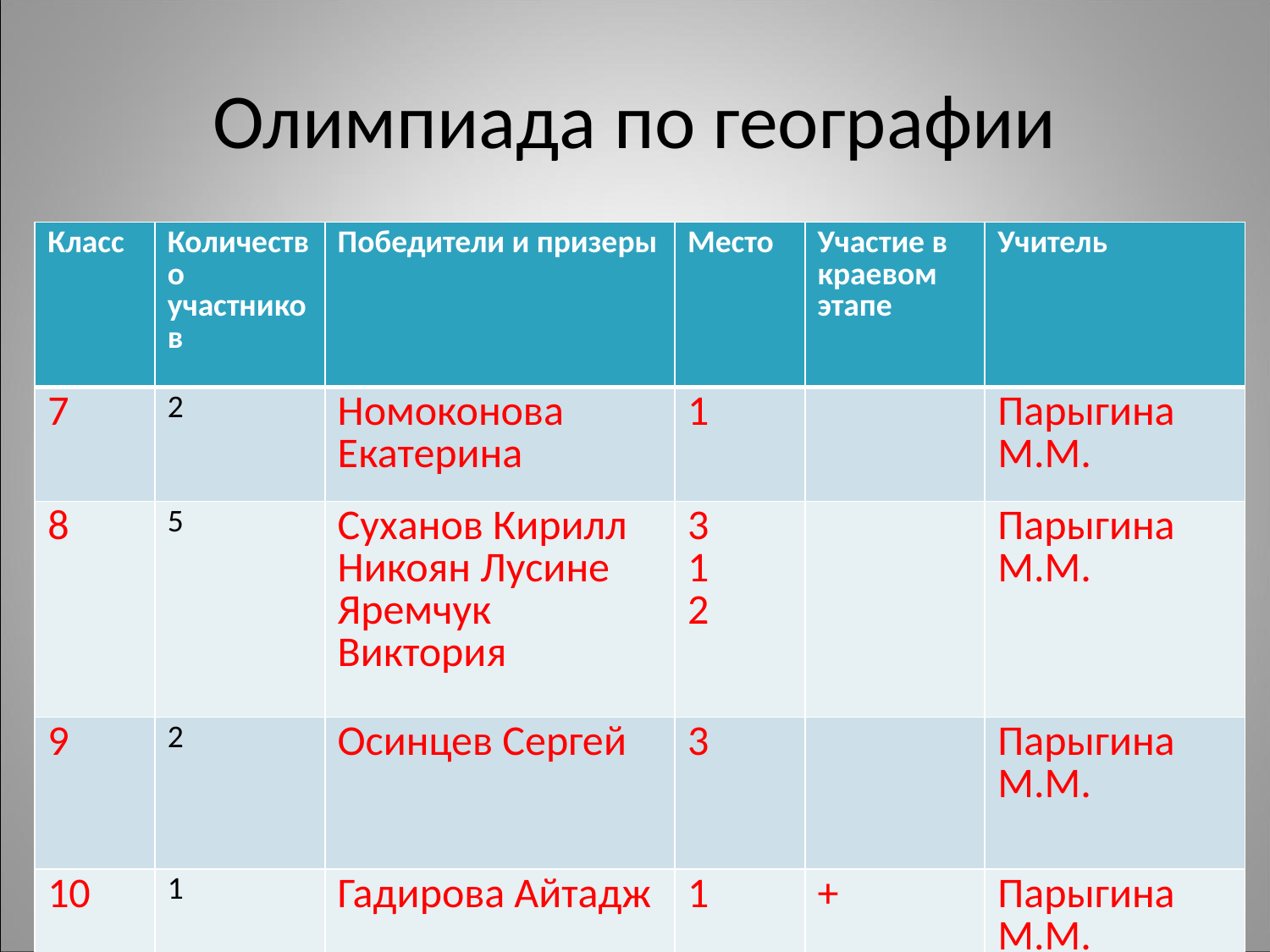

# Олимпиада по географии
| Класс | Количество участников | Победители и призеры | Место | Участие в краевом этапе | Учитель |
| --- | --- | --- | --- | --- | --- |
| 7 | 2 | Номоконова Екатерина | 1 |  | Парыгина М.М. |
| 8 | 5 | Суханов Кирилл Никоян Лусине Яремчук Виктория | 3 1 2 |  | Парыгина М.М. |
| 9 | 2 | Осинцев Сергей | 3 |  | Парыгина М.М. |
| 10 | 1 | Гадирова Айтадж | 1 | + | Парыгина М.М. |
| 11 | 0 |  |  |  |  |
| Всего | 10 |  | 6 |  |  |